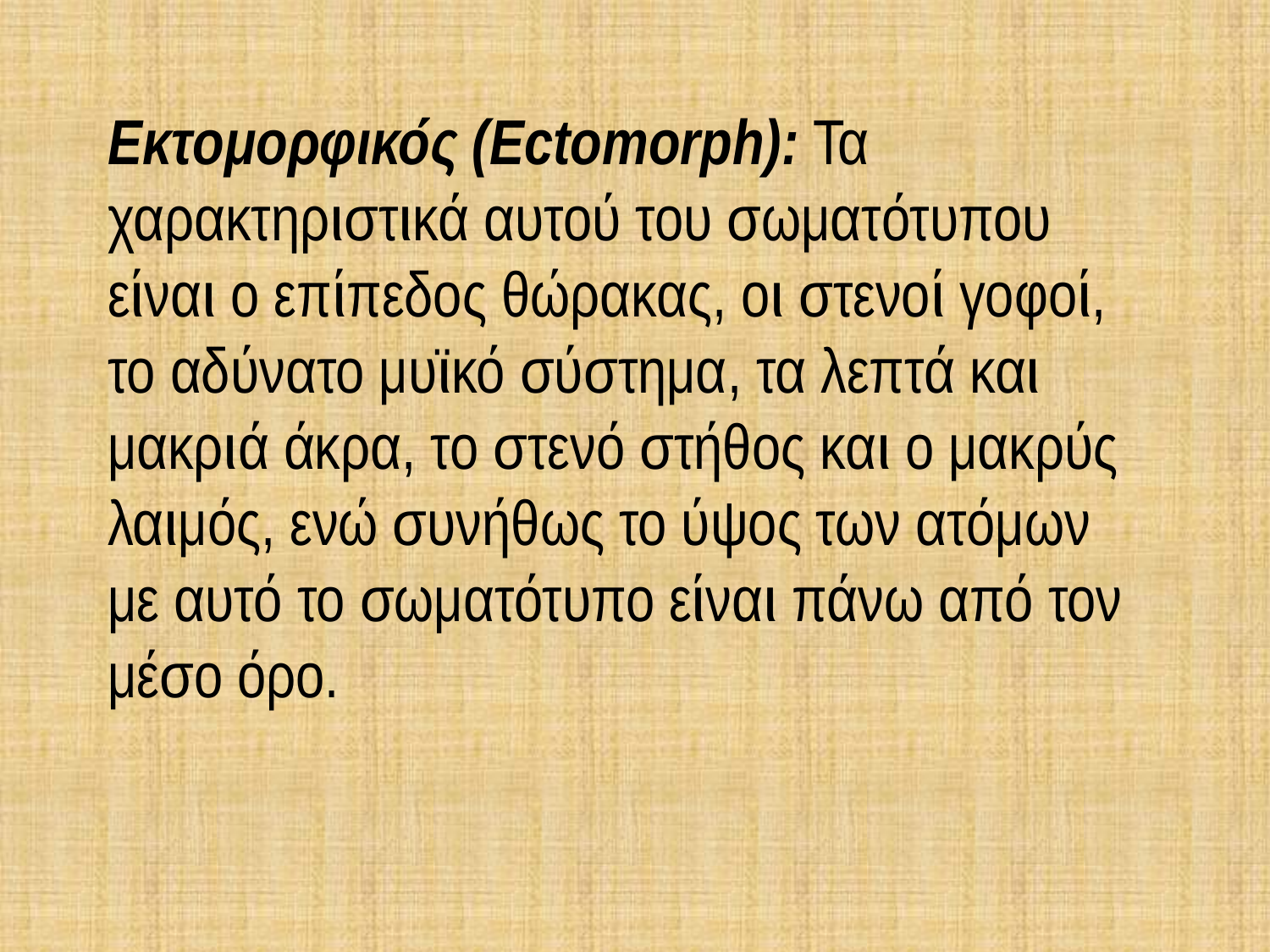

Εκτομορφικός (Ectomorph): Τα χαρακτηριστικά αυτού του σωματότυπου είναι ο επίπεδος θώρακας, οι στενοί γοφοί, το αδύνατο μυϊκό σύστημα, τα λεπτά και μακριά άκρα, το στενό στήθος και ο μακρύς λαιμός, ενώ συνήθως το ύψος των ατόμων με αυτό το σωματότυπο είναι πάνω από τον μέσο όρο.